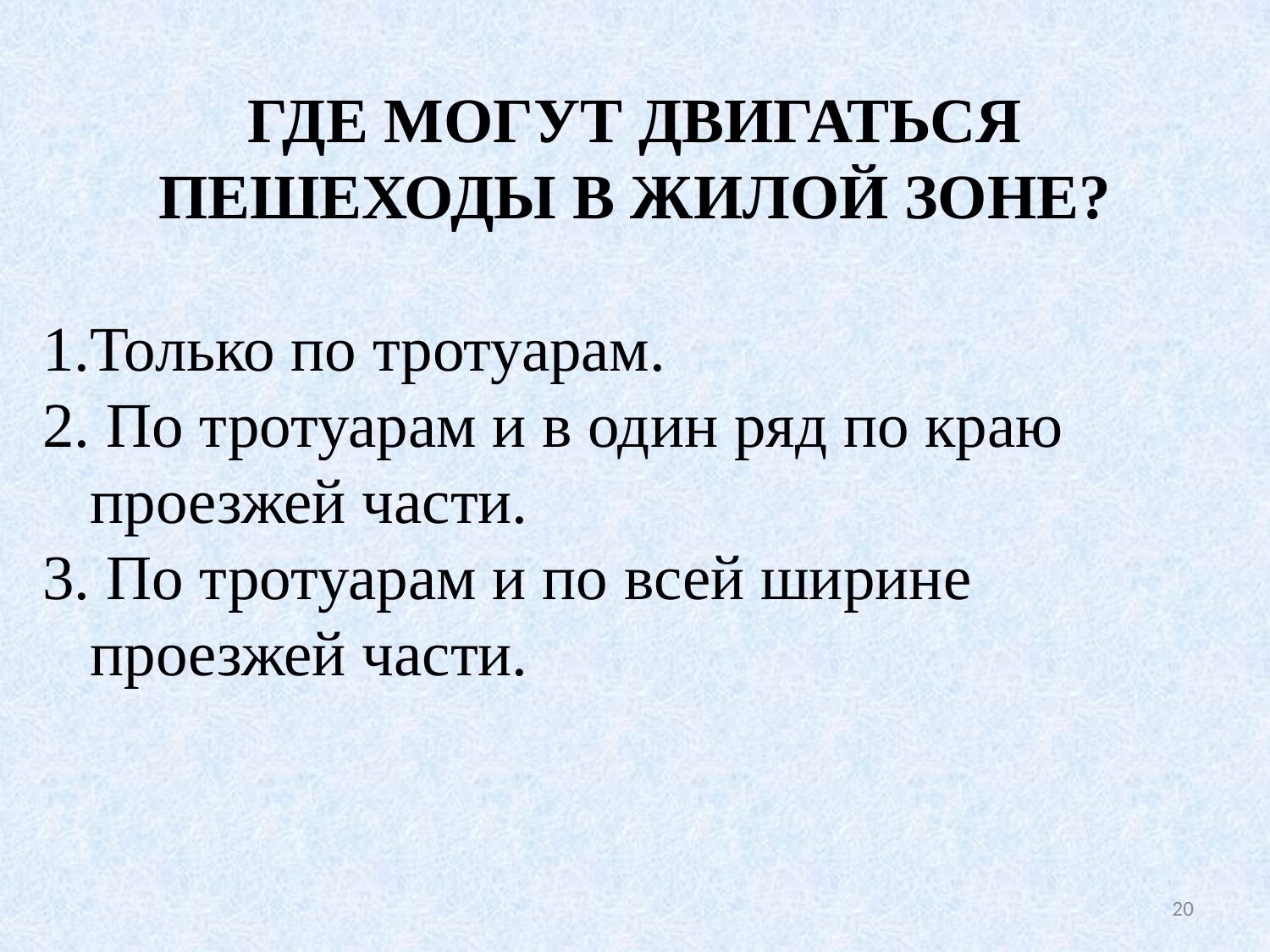

ГДЕ МОГУТ ДВИГАТЬСЯ ПЕШЕХОДЫ В ЖИЛОЙ ЗОНЕ?

Только по тротуарам.
 По тротуарам и в один ряд по краю проезжей части.
 По тротуарам и по всей ширине проезжей части.
20